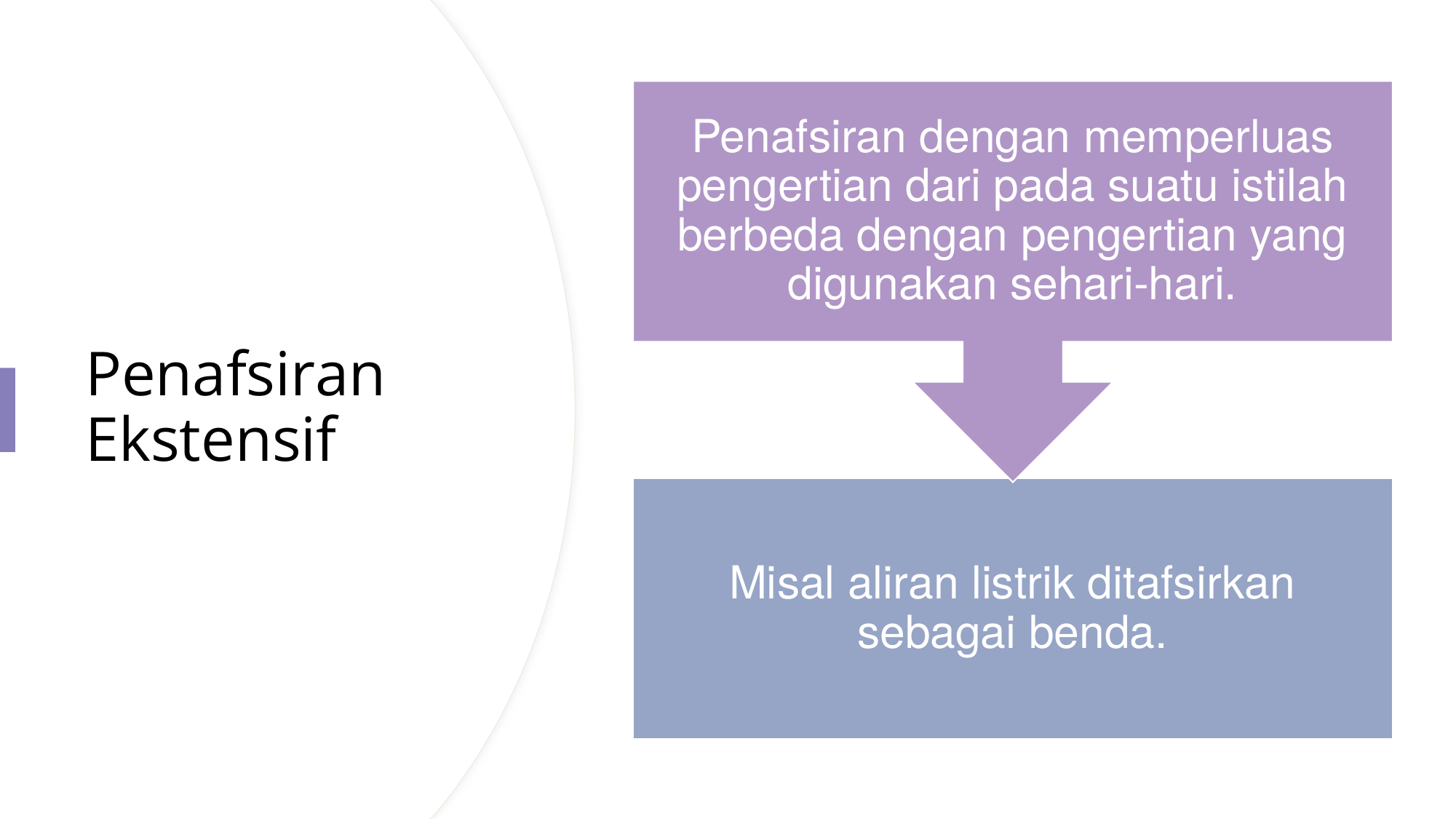

Misal aliran listrik ditafsirkan sebagai benda.
Penafsiran dengan memperluas pengertian dari pada suatu istilah berbeda dengan pengertian yang digunakan sehari-hari.
# Penafsiran Ekstensif